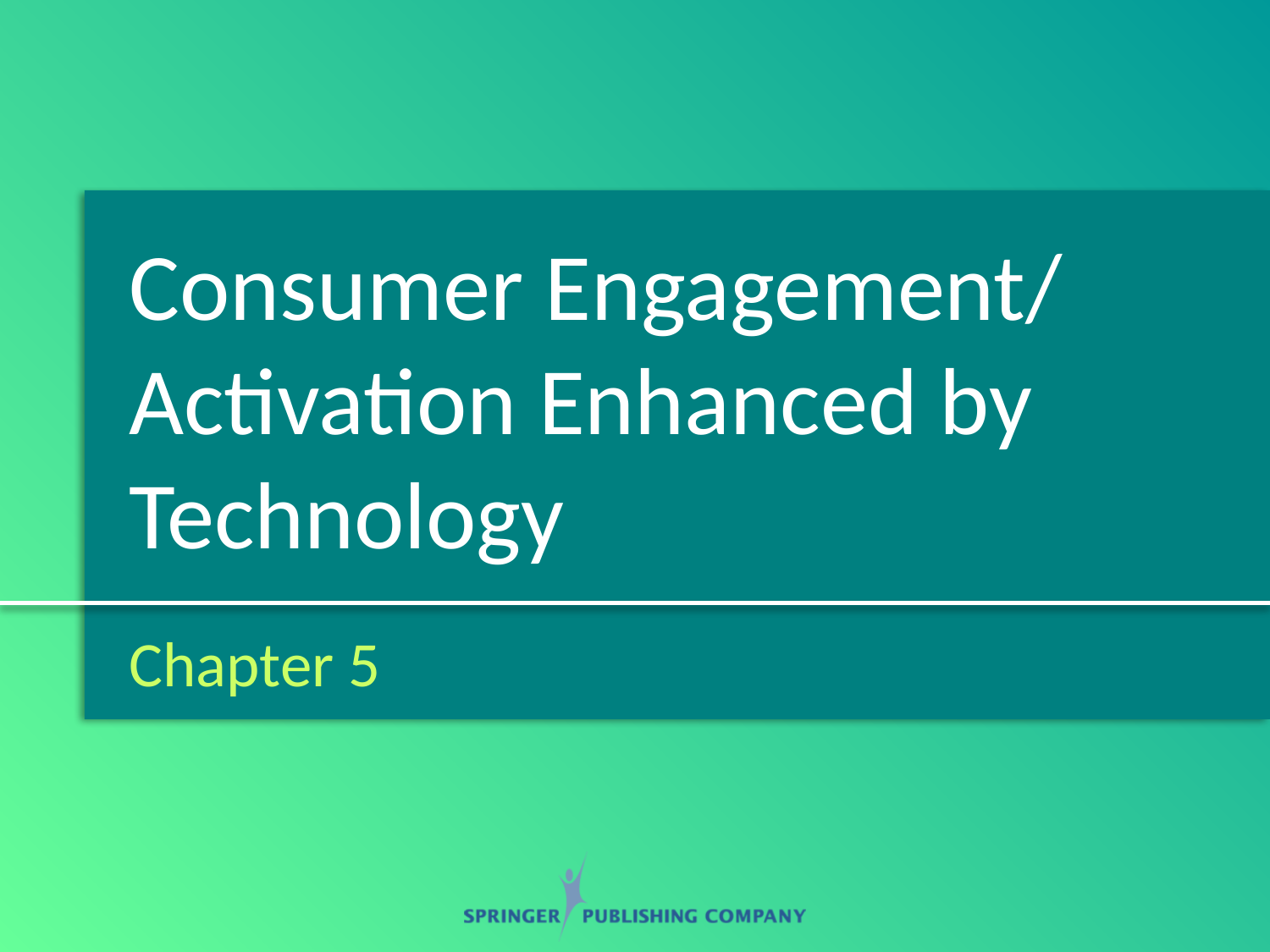

# Consumer Engagement/ Activation Enhanced by Technology
Chapter 5